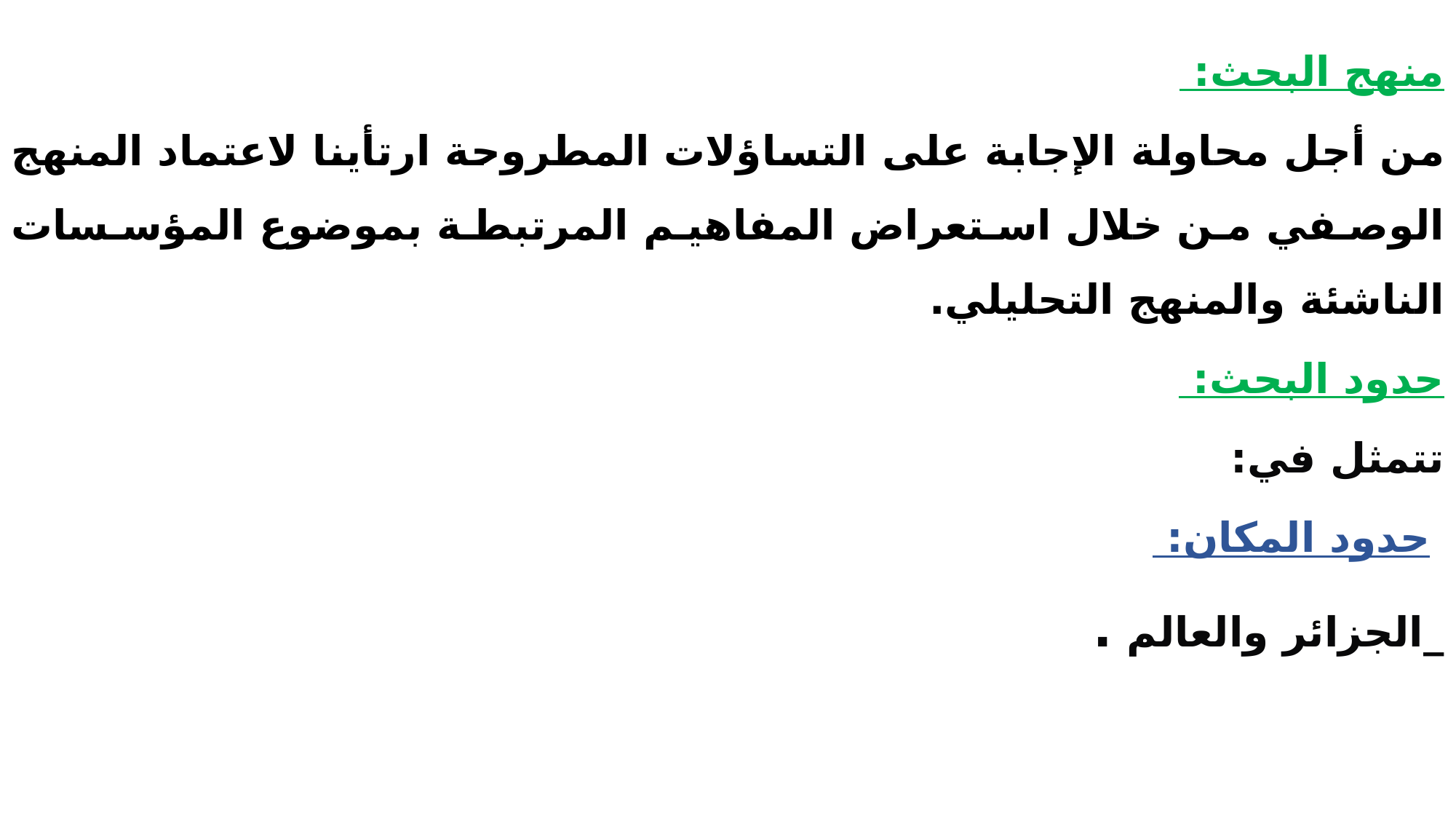

منهج البحث:
من أجل محاولة الإجابة على التساؤلات المطروحة ارتأينا لاعتماد المنهج الوصفي من خلال استعراض المفاهيم المرتبطة بموضوع المؤسسات الناشئة والمنهج التحليلي.
	حدود البحث:
	تتمثل في:
 حدود المكان:
_الجزائر والعالم .